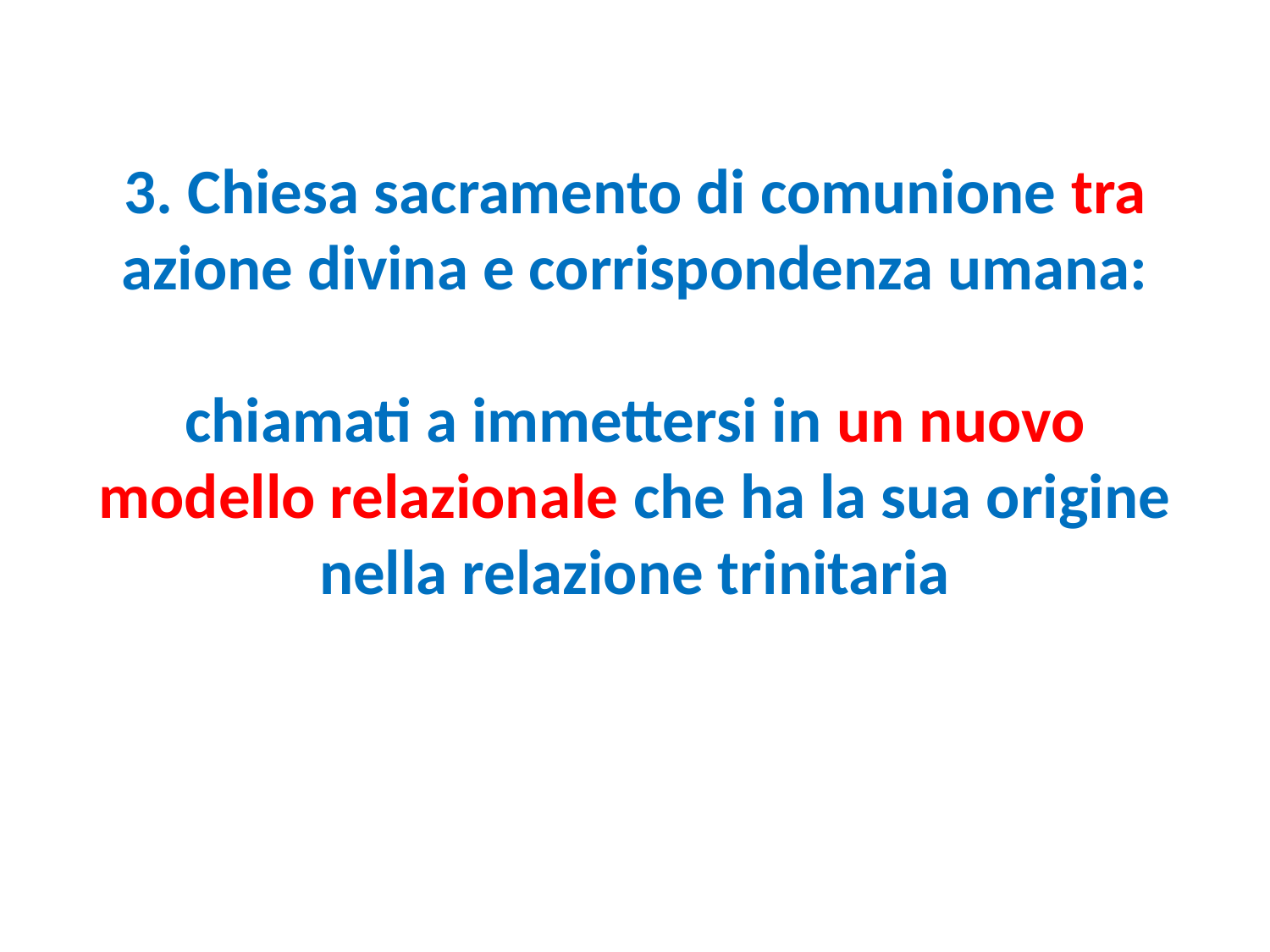

# 3. Chiesa sacramento di comunione tra azione divina e corrispondenza umana: chiamati a immettersi in un nuovo modello relazionale che ha la sua origine nella relazione trinitaria